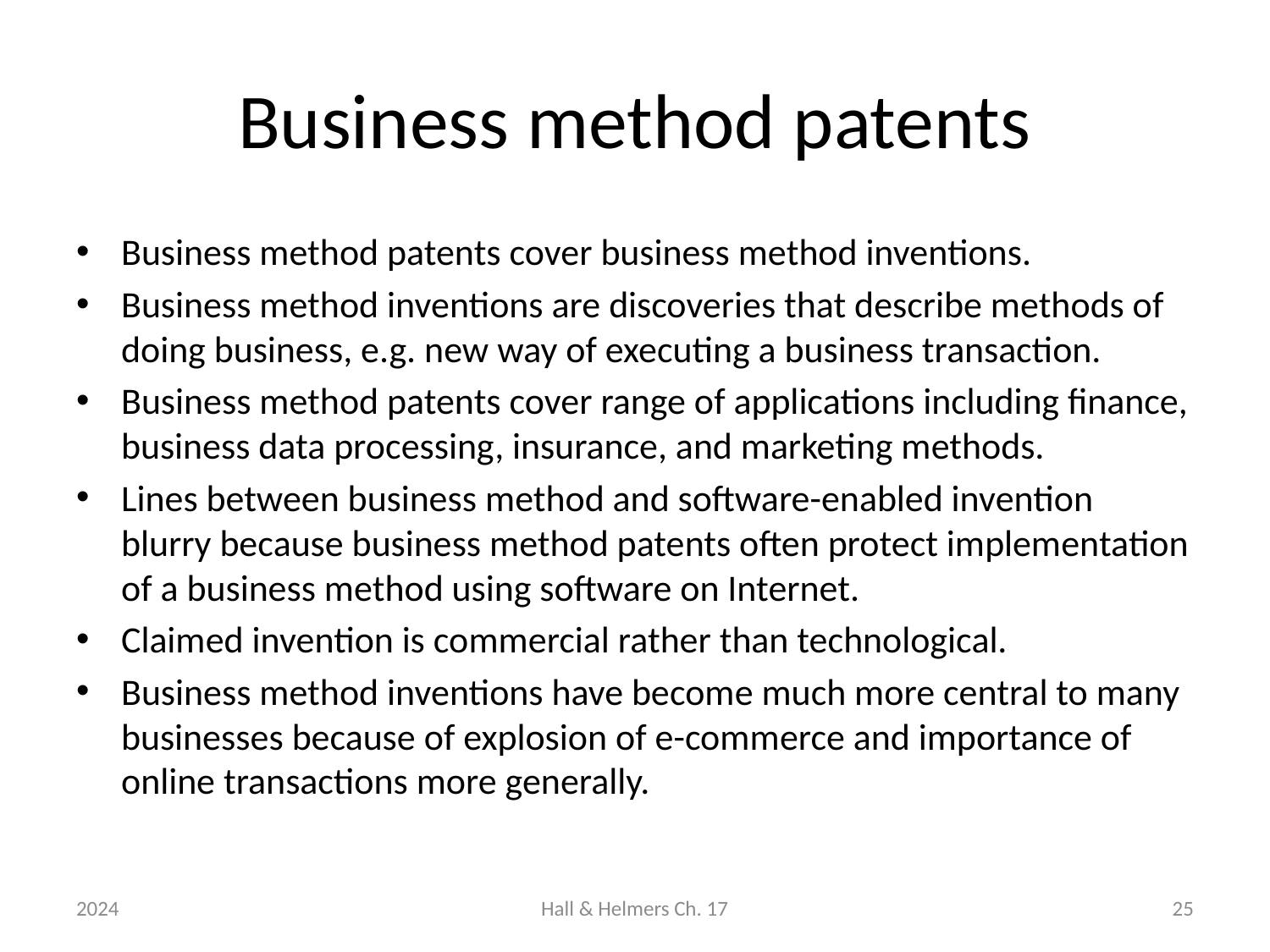

# Business method patents
Business method patents cover business method inventions.
Business method inventions are discoveries that describe methods of doing business, e.g. new way of executing a business transaction.
Business method patents cover range of applications including finance, business data processing, insurance, and marketing methods.
Lines between business method and software-enabled invention blurry because business method patents often protect implementation of a business method using software on Internet.
Claimed invention is commercial rather than technological.
Business method inventions have become much more central to many businesses because of explosion of e-commerce and importance of online transactions more generally.
2024
Hall & Helmers Ch. 17
25